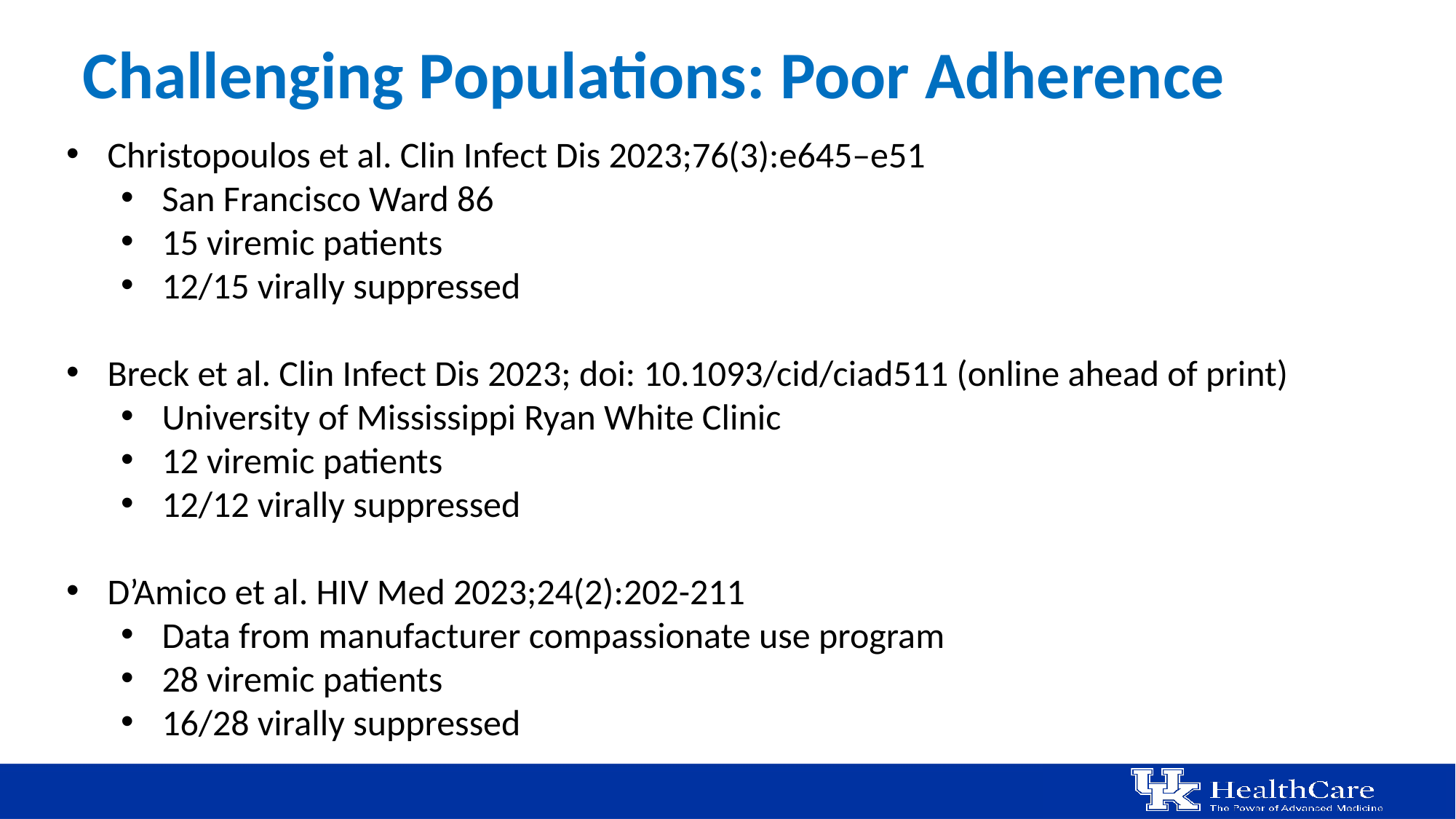

# Challenging Populations: Poor Adherence
Christopoulos et al. Clin Infect Dis 2023;76(3):e645–e51
San Francisco Ward 86
15 viremic patients
12/15 virally suppressed

Breck et al. Clin Infect Dis 2023; doi: 10.1093/cid/ciad511 (online ahead of print)
University of Mississippi Ryan White Clinic
12 viremic patients
12/12 virally suppressed

D’Amico et al. HIV Med 2023;24(2):202-211
Data from manufacturer compassionate use program
28 viremic patients
16/28 virally suppressed